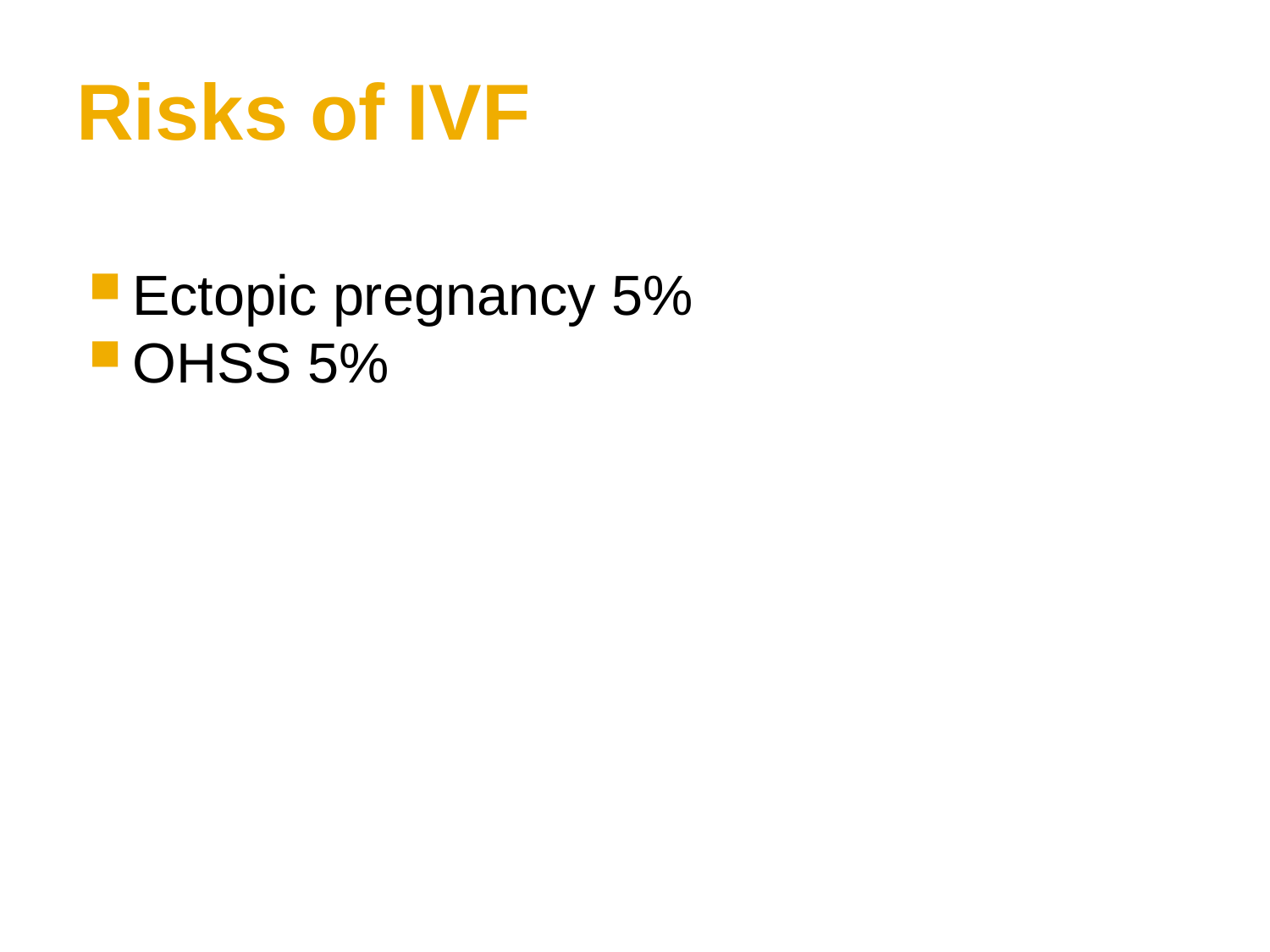

# Risks of IVF
Ectopic pregnancy 5%
OHSS 5%